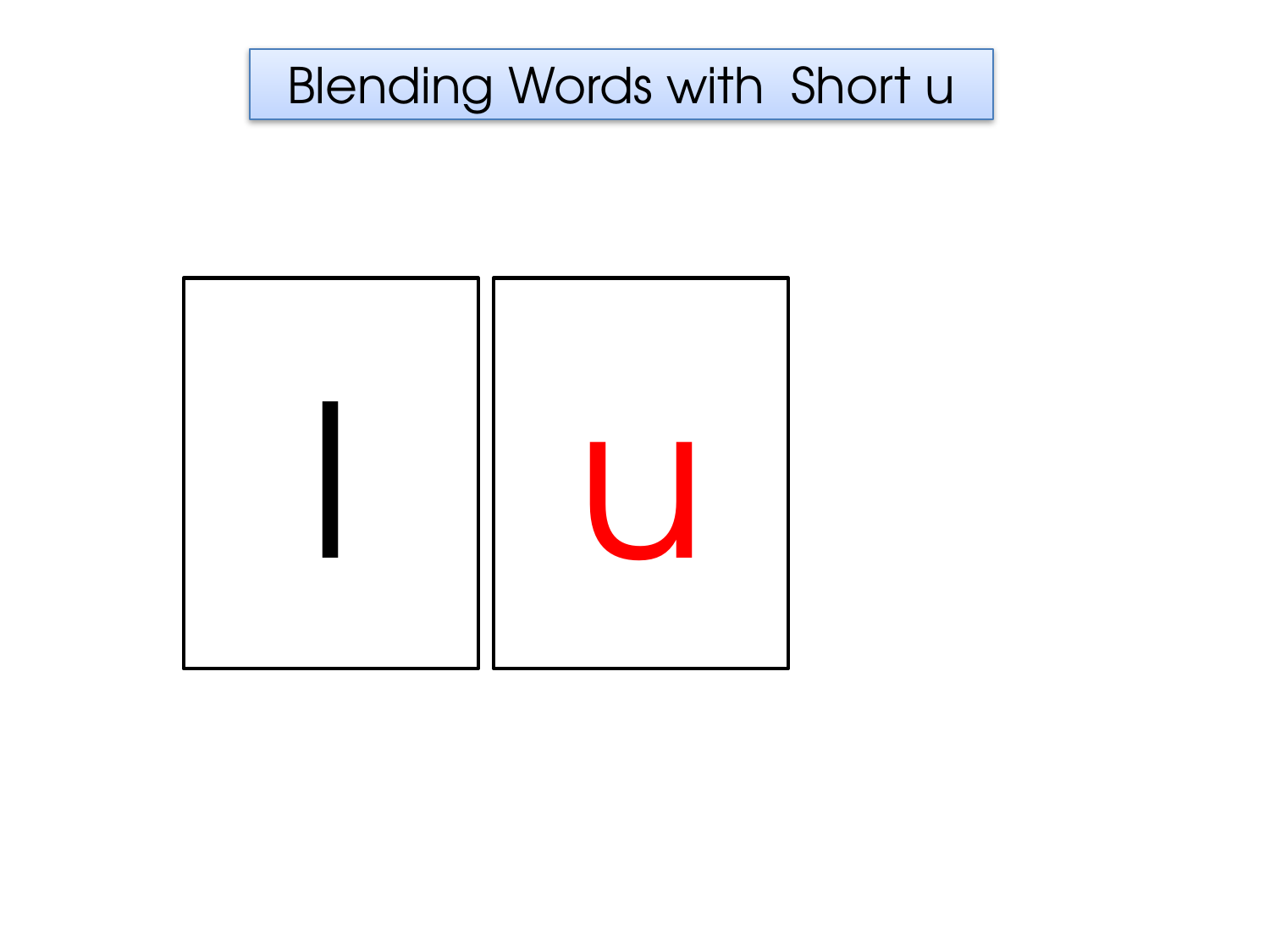

Blending Words with  Short u
l
u